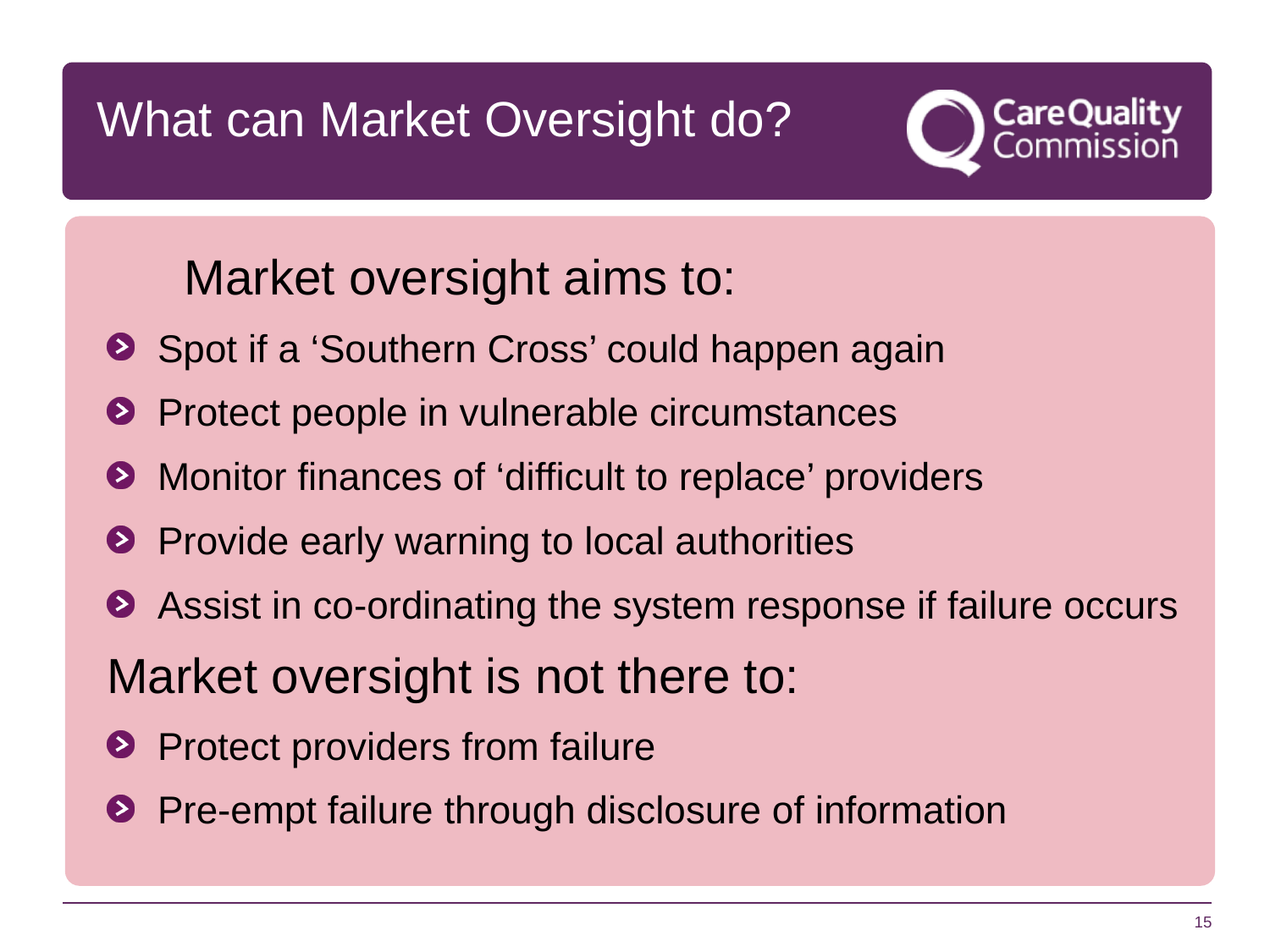

# What can Market Oversight do?

	Market oversight aims to:
Spot if a ‘Southern Cross’ could happen again
Protect people in vulnerable circumstances
Monitor finances of ‘difficult to replace’ providers
Provide early warning to local authorities
Assist in co-ordinating the system response if failure occurs
Market oversight is not there to:
Protect providers from failure
Pre-empt failure through disclosure of information

15